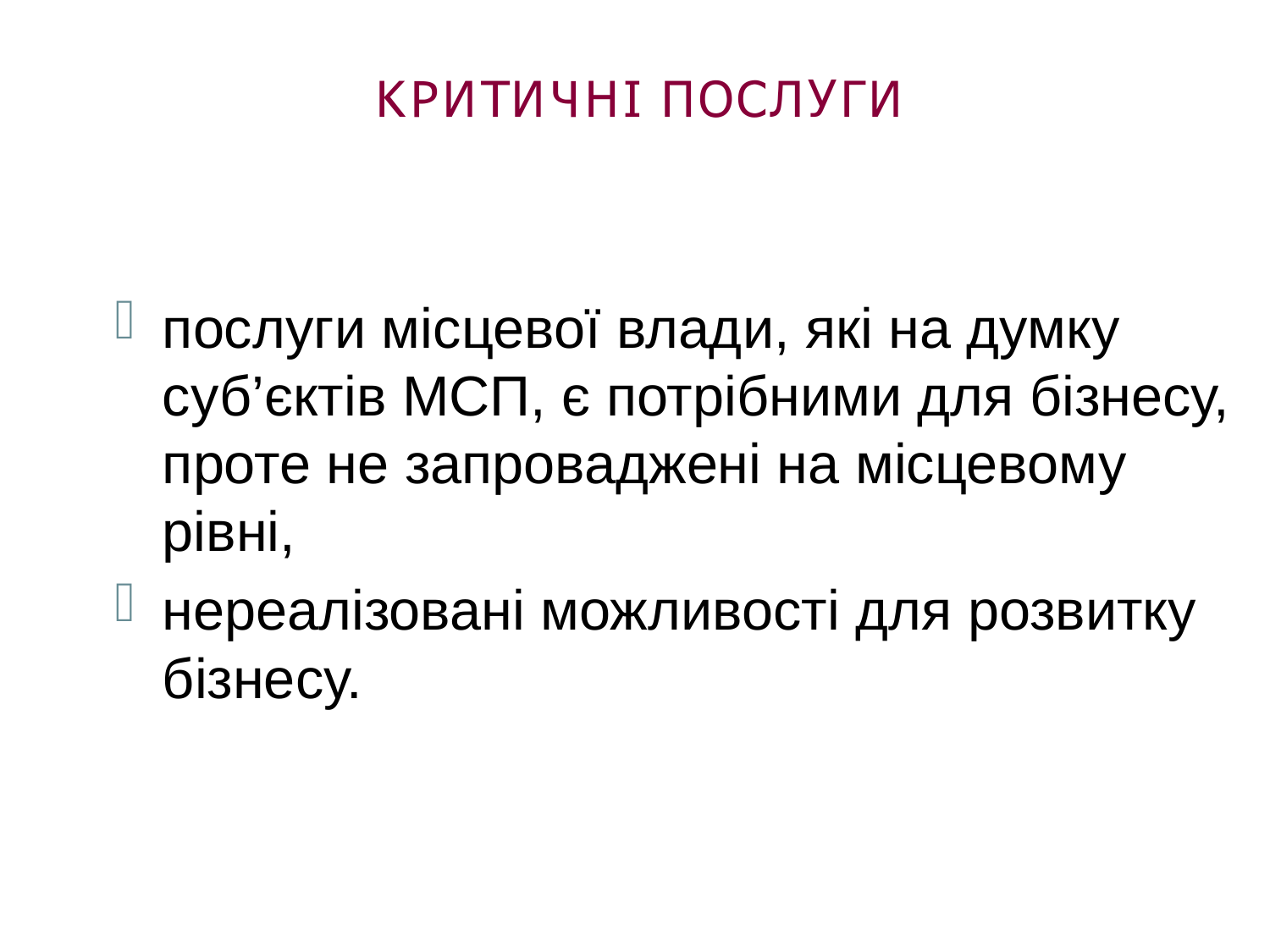

# Критичні послуги

послуги місцевої влади, які на думку суб’єктів МСП, є потрібними для бізнесу, проте не запроваджені на місцевому рівні,
нереалізовані можливості для розвитку бізнесу.